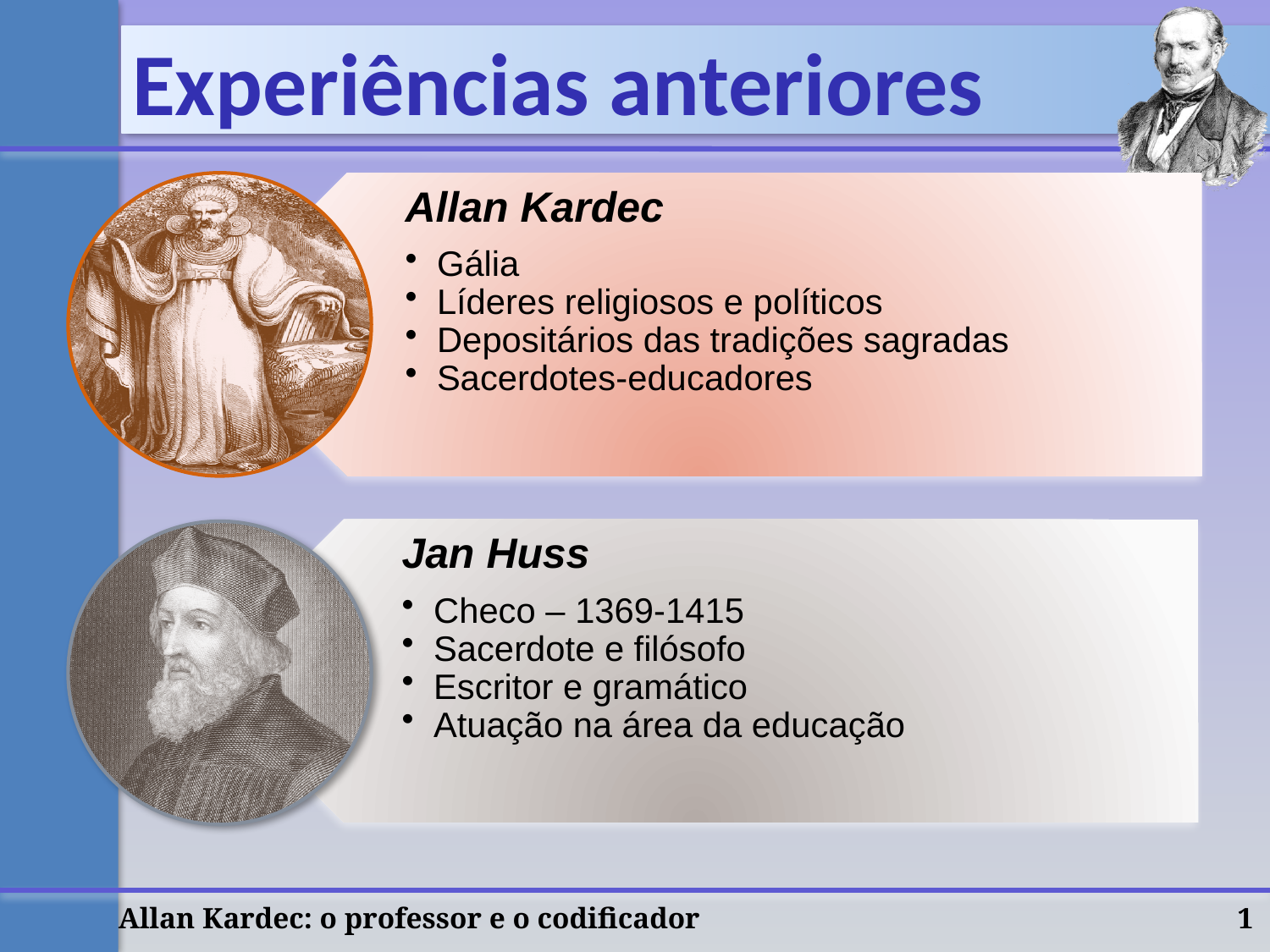

# Experiências anteriores

Allan Kardec
Gália
Líderes religiosos e políticos
Depositários das tradições sagradas
Sacerdotes-educadores

Jan Huss
Checo – 1369-1415
Sacerdote e filósofo
Escritor e gramático
Atuação na área da educação

Allan Kardec: o professor e o codificador
1